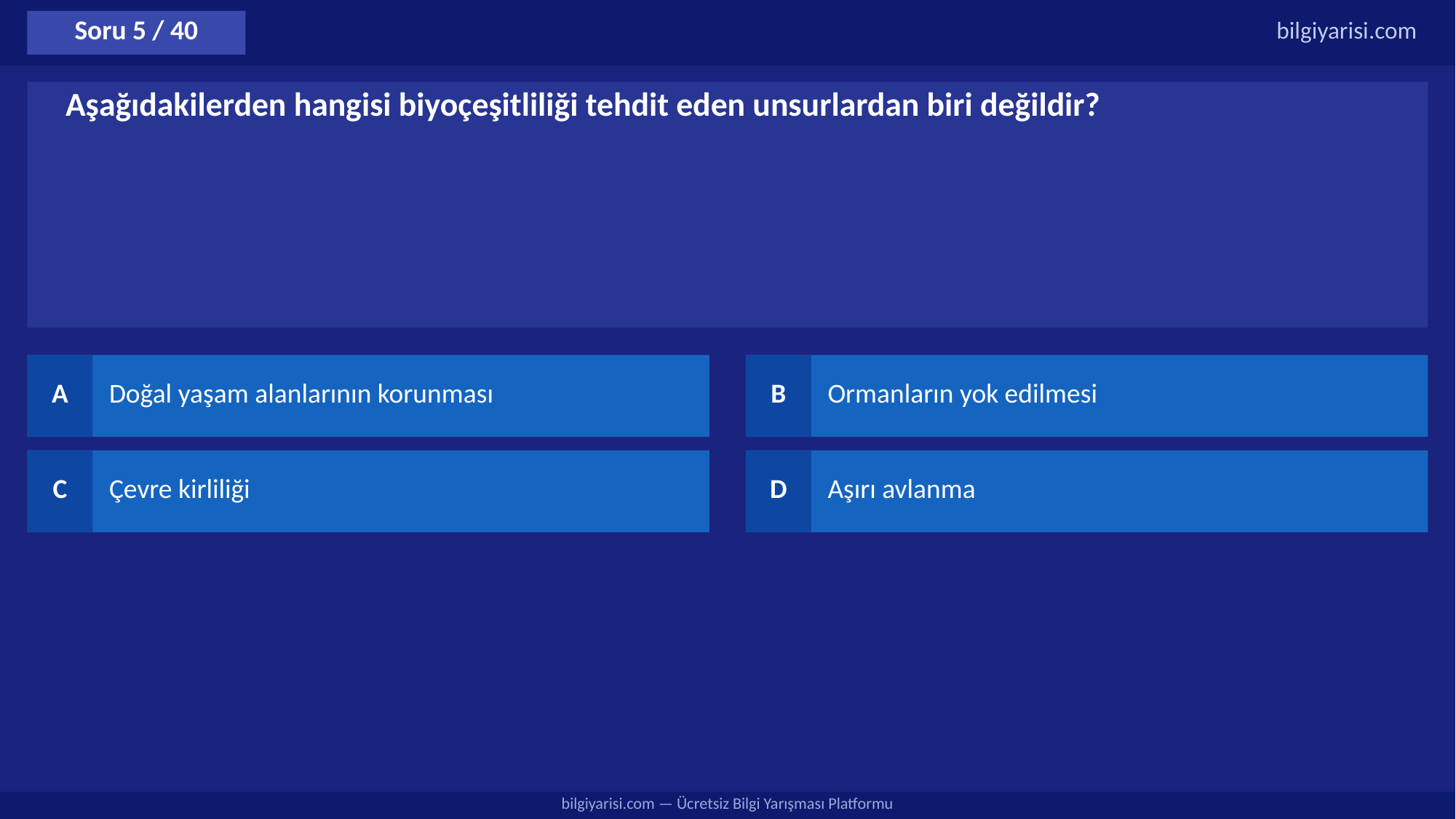

Soru 5 / 40
bilgiyarisi.com

Aşağıdakilerden hangisi biyoçeşitliliği tehdit eden unsurlardan biri değildir?

A
Doğal yaşam alanlarının korunması

B
Ormanların yok edilmesi

C
Çevre kirliliği

D
Aşırı avlanma
bilgiyarisi.com — Ücretsiz Bilgi Yarışması Platformu